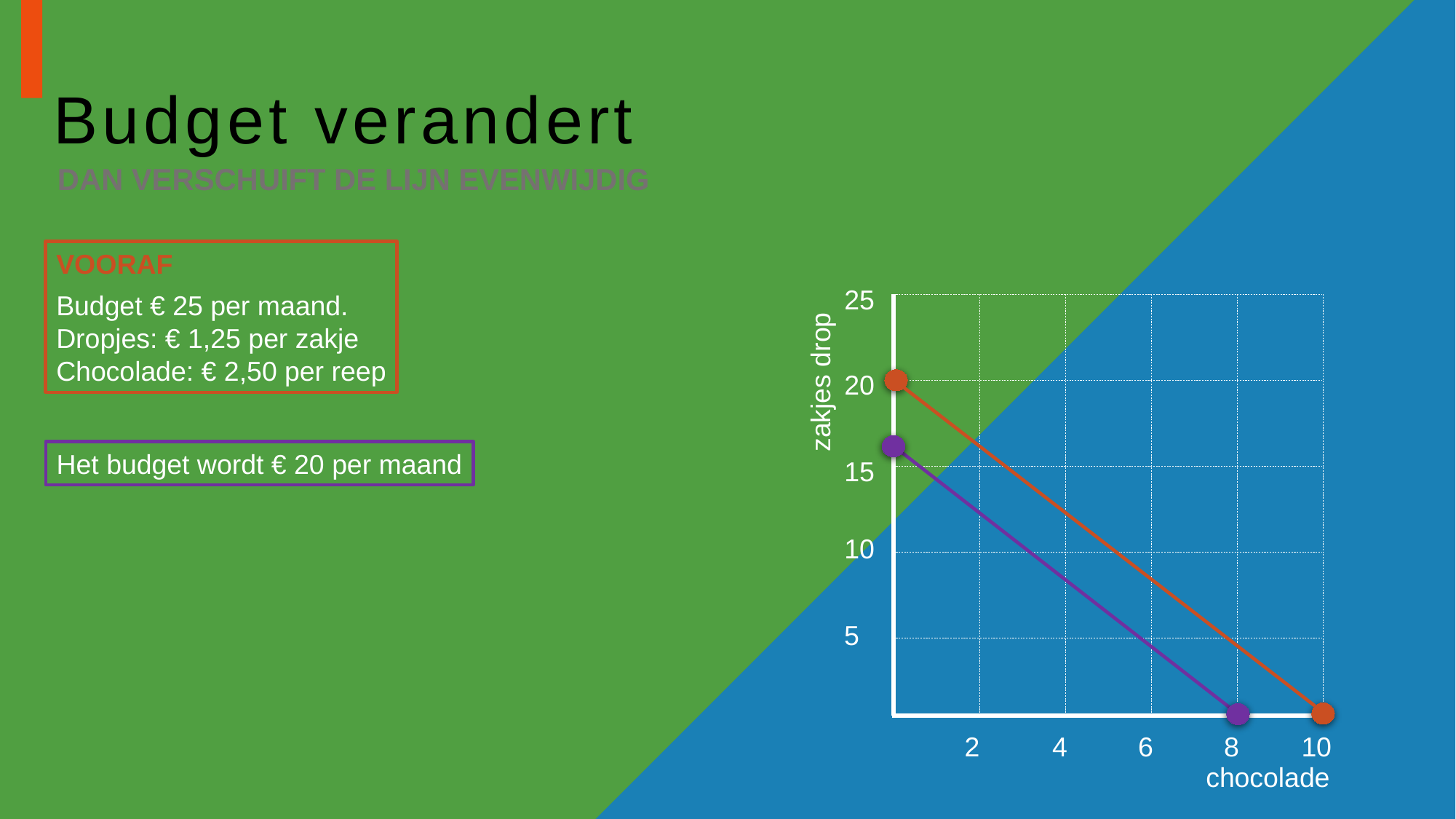

# Budget verandert
Dan verschuift de lijn evenwijdig
VOORAF
Budget € 25 per maand.
Dropjes: € 1,25 per zakje
Chocolade: € 2,50 per reep
25
20
15
10
5
2
4
6
8
10
zakjes drop
chocolade

Het budget wordt € 20 per maand